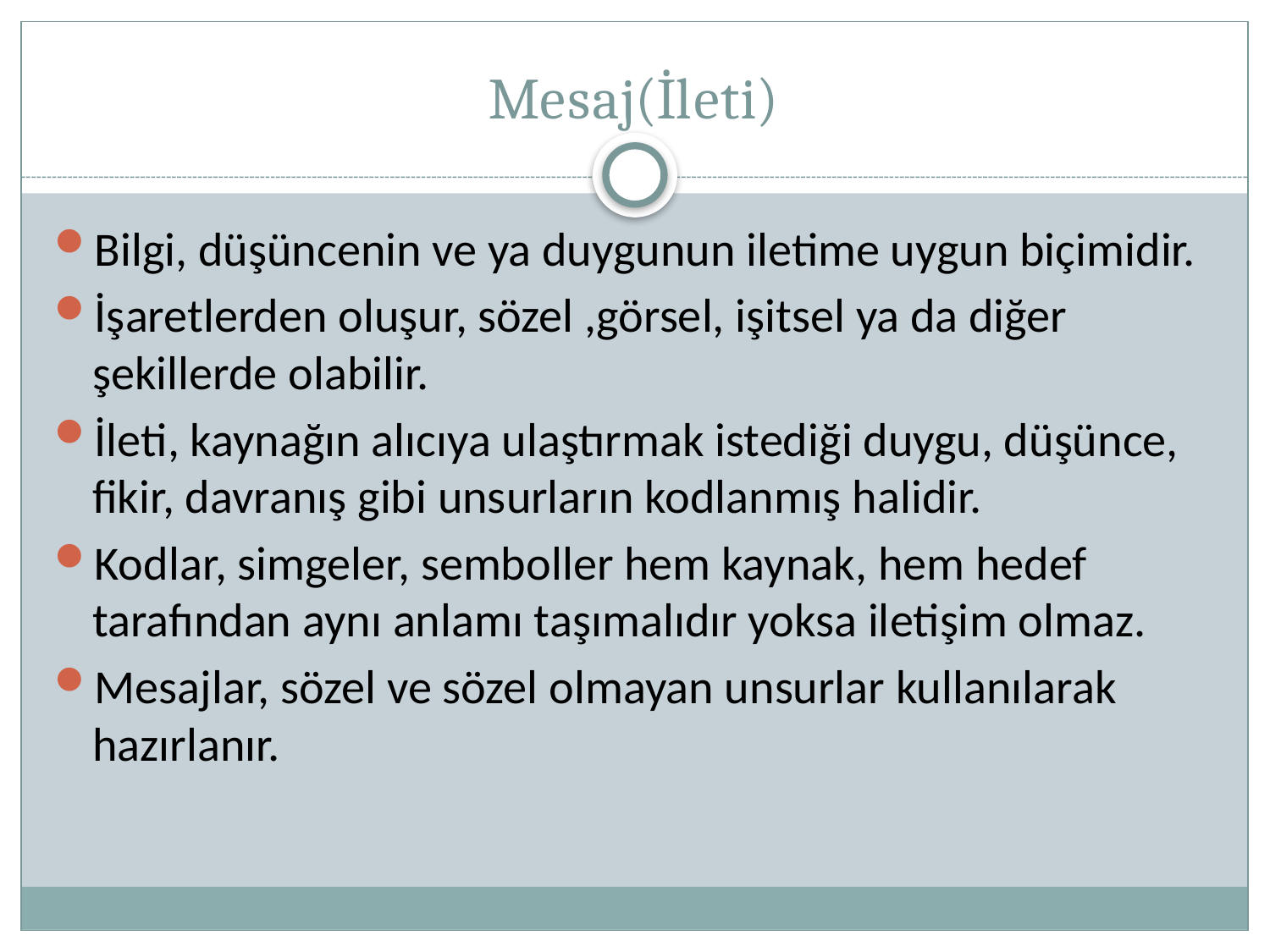

# Mesaj(İleti)
Bilgi, düşüncenin ve ya duygunun iletime uygun biçimidir.
İşaretlerden oluşur, sözel ,görsel, işitsel ya da diğer şekillerde olabilir.
İleti, kaynağın alıcıya ulaştırmak istediği duygu, düşünce, fikir, davranış gibi unsurların kodlanmış halidir.
Kodlar, simgeler, semboller hem kaynak, hem hedef tarafından aynı anlamı taşımalıdır yoksa iletişim olmaz.
Mesajlar, sözel ve sözel olmayan unsurlar kullanılarak hazırlanır.